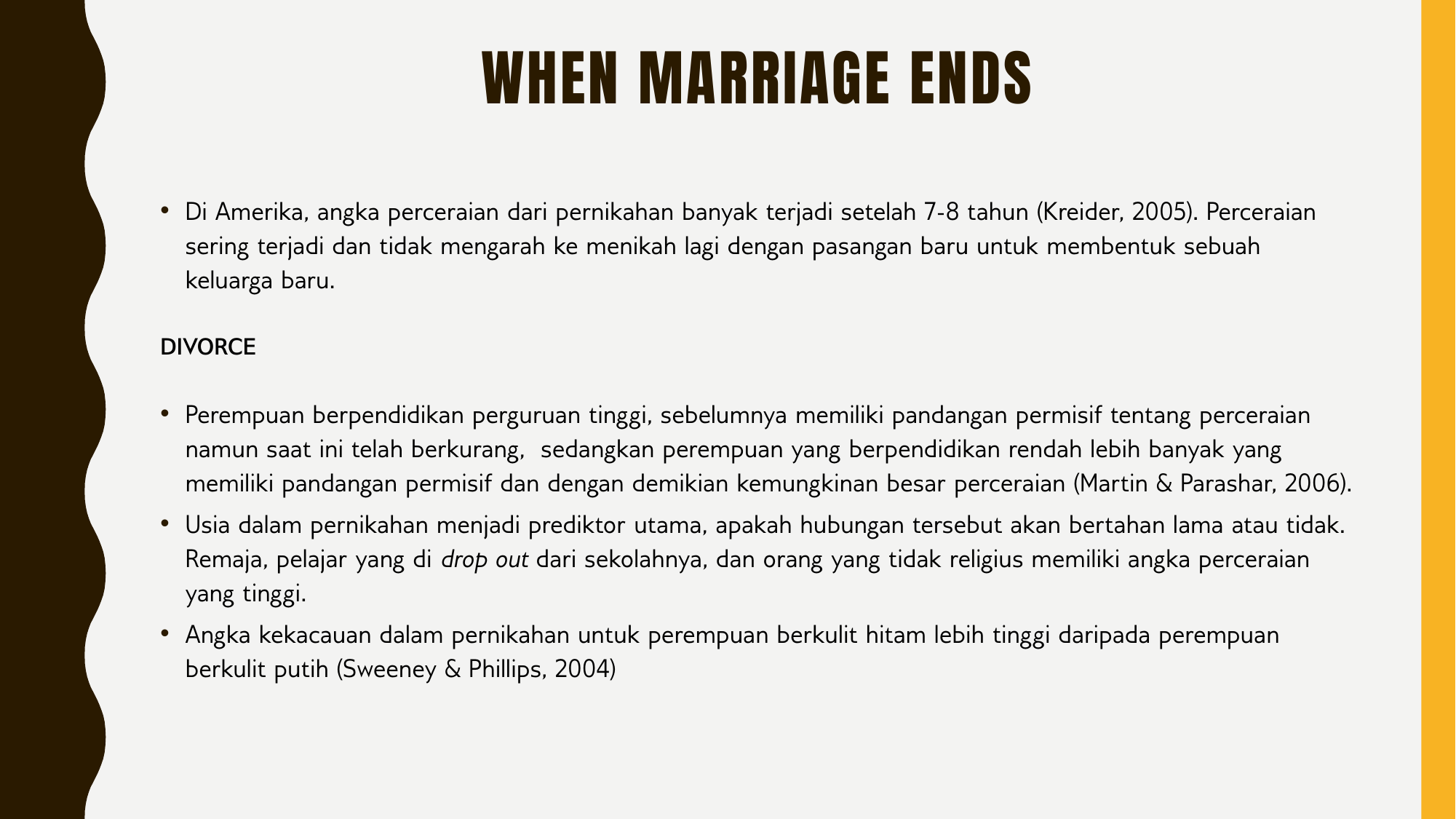

# When marriage ends
Di Amerika, angka perceraian dari pernikahan banyak terjadi setelah 7-8 tahun (Kreider, 2005). Perceraian sering terjadi dan tidak mengarah ke menikah lagi dengan pasangan baru untuk membentuk sebuah keluarga baru.

DIVORCE

Perempuan berpendidikan perguruan tinggi, sebelumnya memiliki pandangan permisif tentang perceraian namun saat ini telah berkurang,  sedangkan perempuan yang berpendidikan rendah lebih banyak yang memiliki pandangan permisif dan dengan demikian kemungkinan besar perceraian (Martin & Parashar, 2006).
Usia dalam pernikahan menjadi prediktor utama, apakah hubungan tersebut akan bertahan lama atau tidak. Remaja, pelajar yang di drop out dari sekolahnya, dan orang yang tidak religius memiliki angka perceraian yang tinggi.
Angka kekacauan dalam pernikahan untuk perempuan berkulit hitam lebih tinggi daripada perempuan berkulit putih (Sweeney & Phillips, 2004)